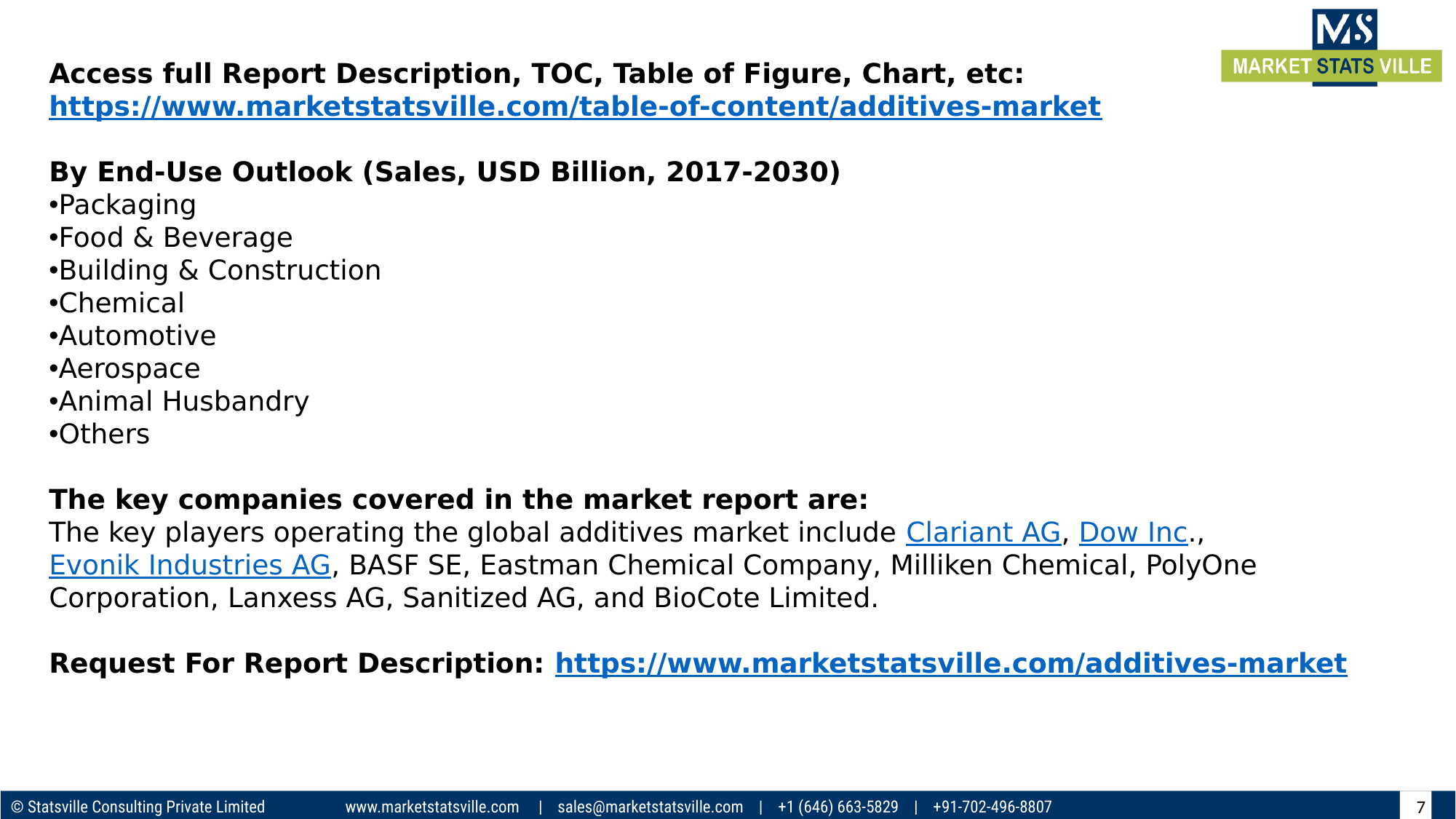

Access full Report Description, TOC, Table of Figure, Chart, etc: https://www.marketstatsville.com/table-of-content/additives-market

By End-Use Outlook (Sales, USD Billion, 2017-2030)
Packaging
Food & Beverage
Building & Construction
Chemical
Automotive
Aerospace
Animal Husbandry
Others

The key companies covered in the market report are:
The key players operating the global additives market include Clariant AG, Dow Inc., Evonik Industries AG, BASF SE, Eastman Chemical Company, Milliken Chemical, PolyOne Corporation, Lanxess AG, Sanitized AG, and BioCote Limited.
Request For Report Description: https://www.marketstatsville.com/additives-market

7